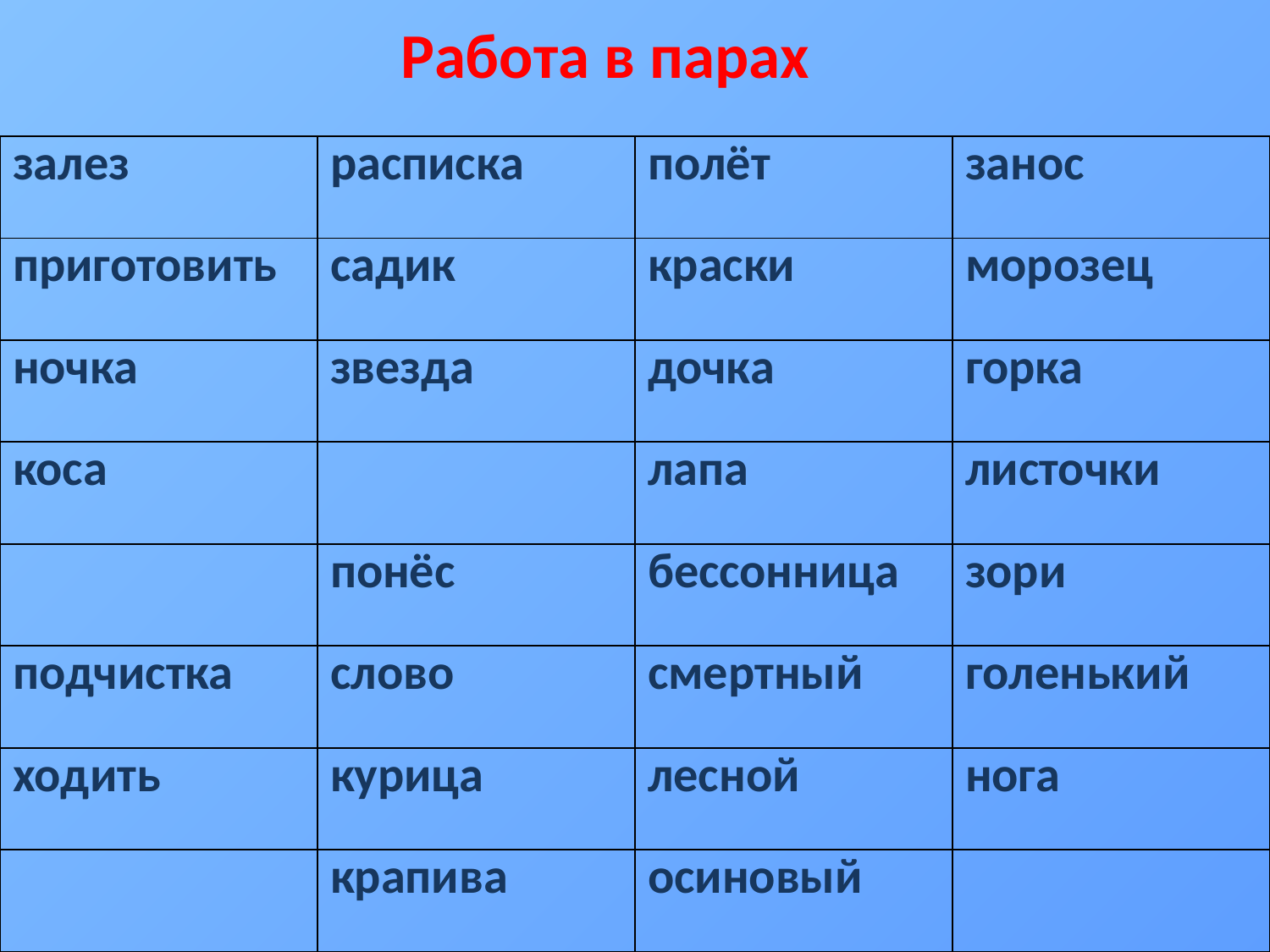

# Работа в парах
| залез | расписка | полёт | занос |
| --- | --- | --- | --- |
| приготовить | садик | краски | морозец |
| ночка | звезда | дочка | горка |
| коса |  | лапа | листочки |
|  | понёс | бессонница | зори |
| подчистка | слово | смертный | голенький |
| ходить | курица | лесной | нога |
|  | крапива | осиновый |  |